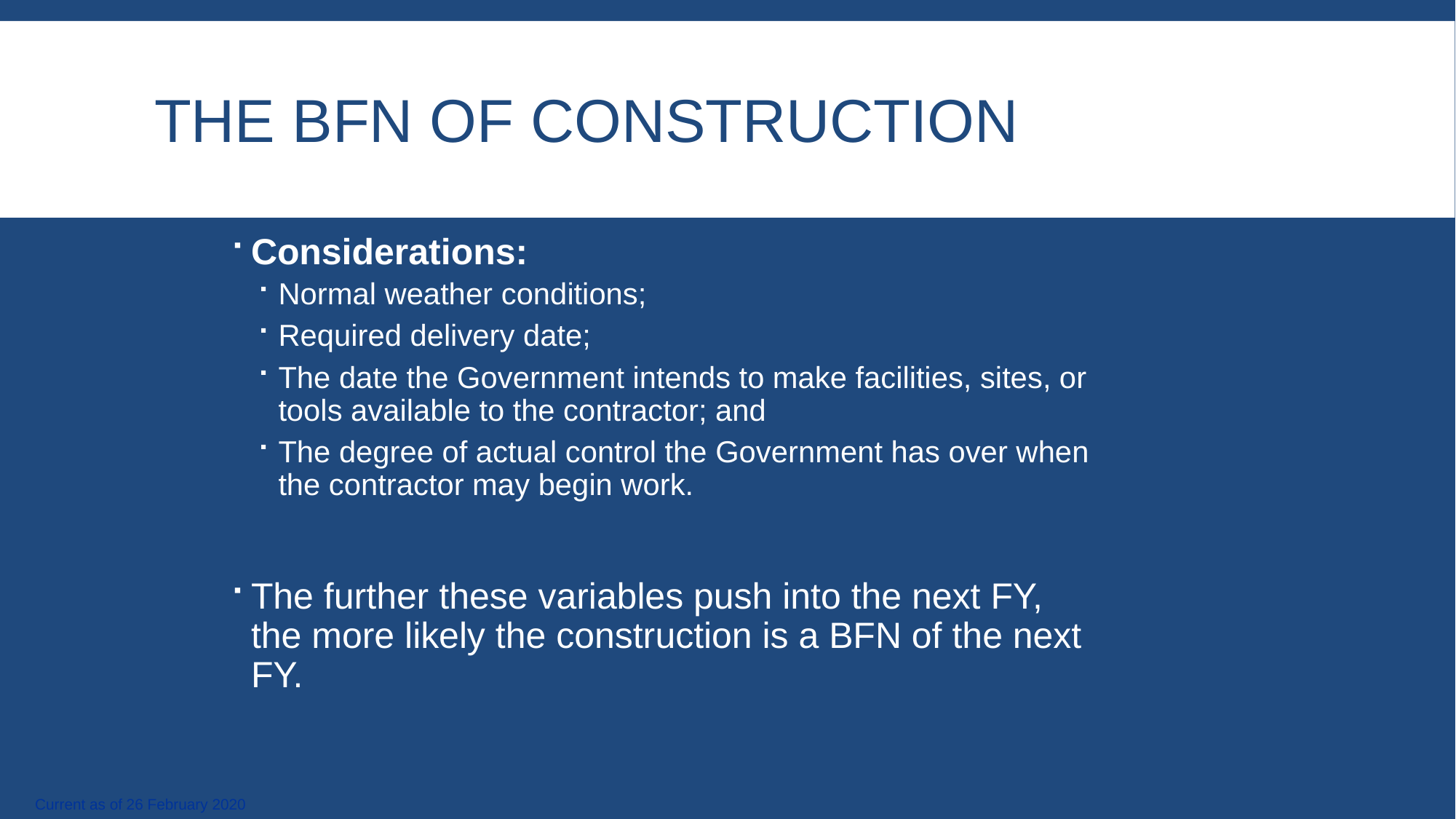

# The BFN of Construction
Considerations:
Normal weather conditions;
Required delivery date;
The date the Government intends to make facilities, sites, or tools available to the contractor; and
The degree of actual control the Government has over when the contractor may begin work.

The further these variables push into the next FY, the more likely the construction is a BFN of the next FY.